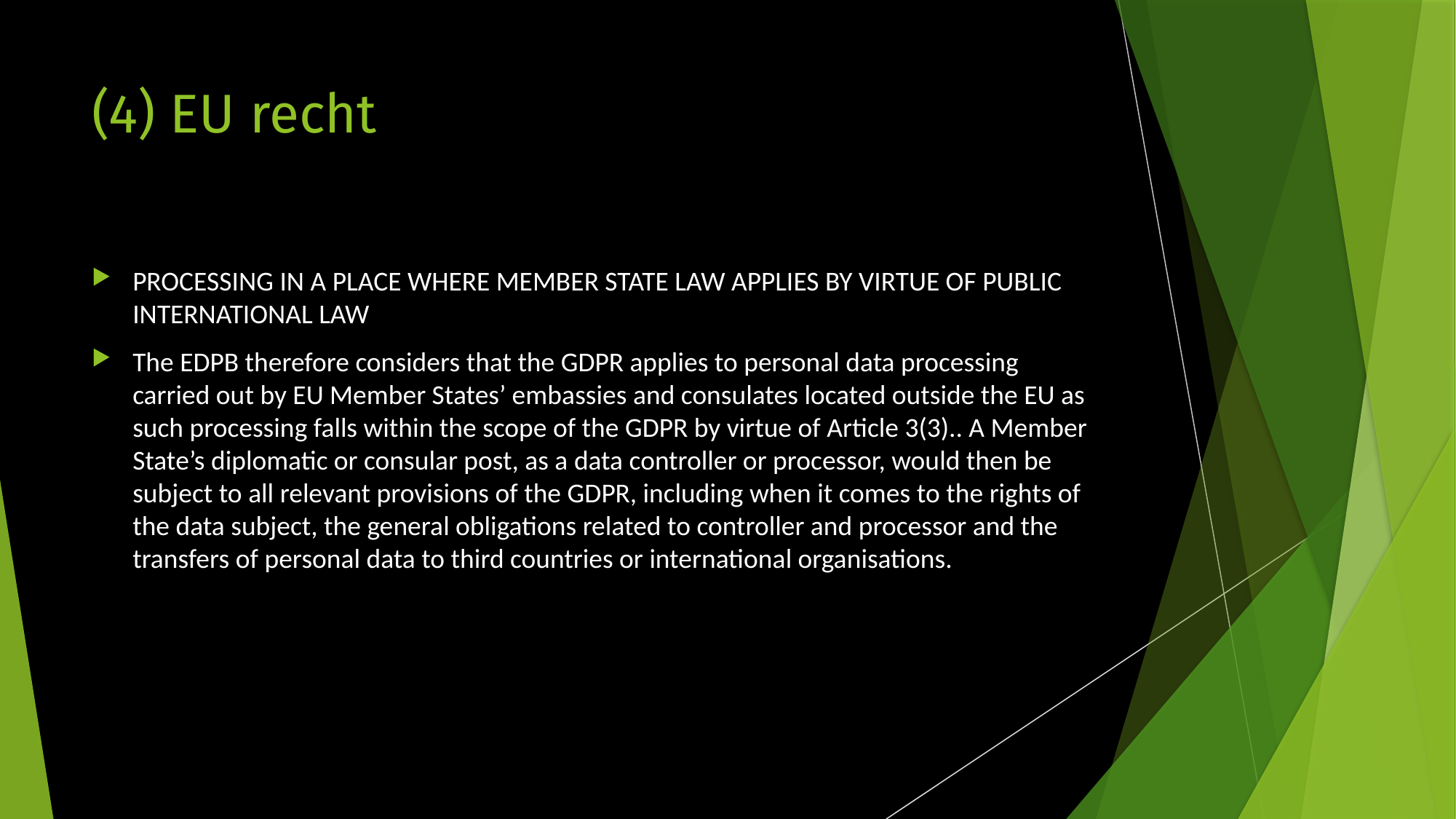

# (4) EU recht
PROCESSING IN A PLACE WHERE MEMBER STATE LAW APPLIES BY VIRTUE OF PUBLIC INTERNATIONAL LAW
The EDPB therefore considers that the GDPR applies to personal data processing carried out by EU Member States’ embassies and consulates located outside the EU as such processing falls within the scope of the GDPR by virtue of Article 3(3).. A Member State’s diplomatic or consular post, as a data controller or processor, would then be subject to all relevant provisions of the GDPR, including when it comes to the rights of the data subject, the general obligations related to controller and processor and the transfers of personal data to third countries or international organisations.